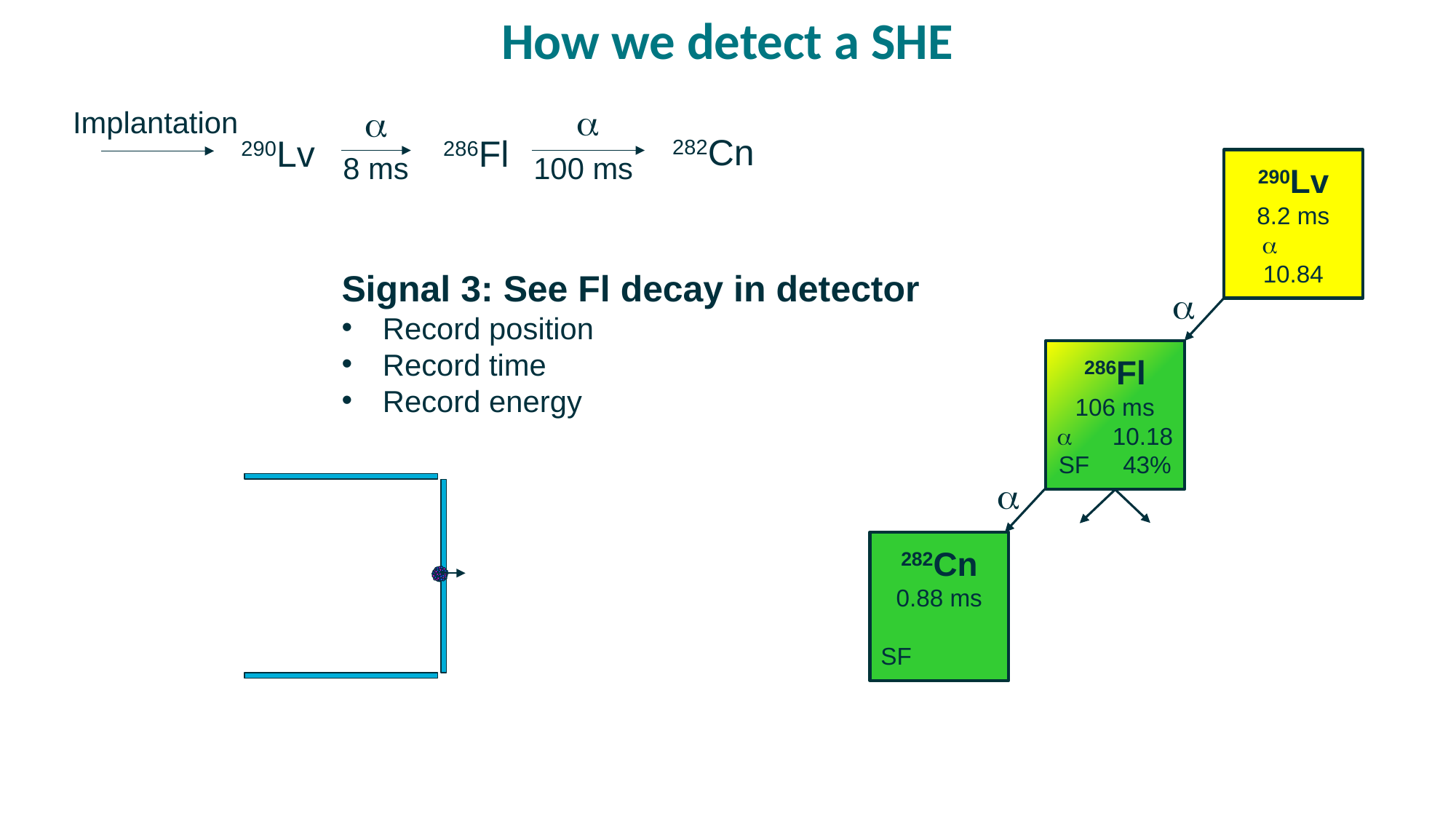

# How we detect a SHE
α
α
Implantation
282Cn
290Lv
286Fl
8 ms
100 ms
290Lv
8.2 ms
α        10.84
Signal 3: See Fl decay in detector
Record position
Record time
Record energy
α
286Fl
106 ms
α      10.18
SF     43%
α

282Cn
0.88 ms

SF